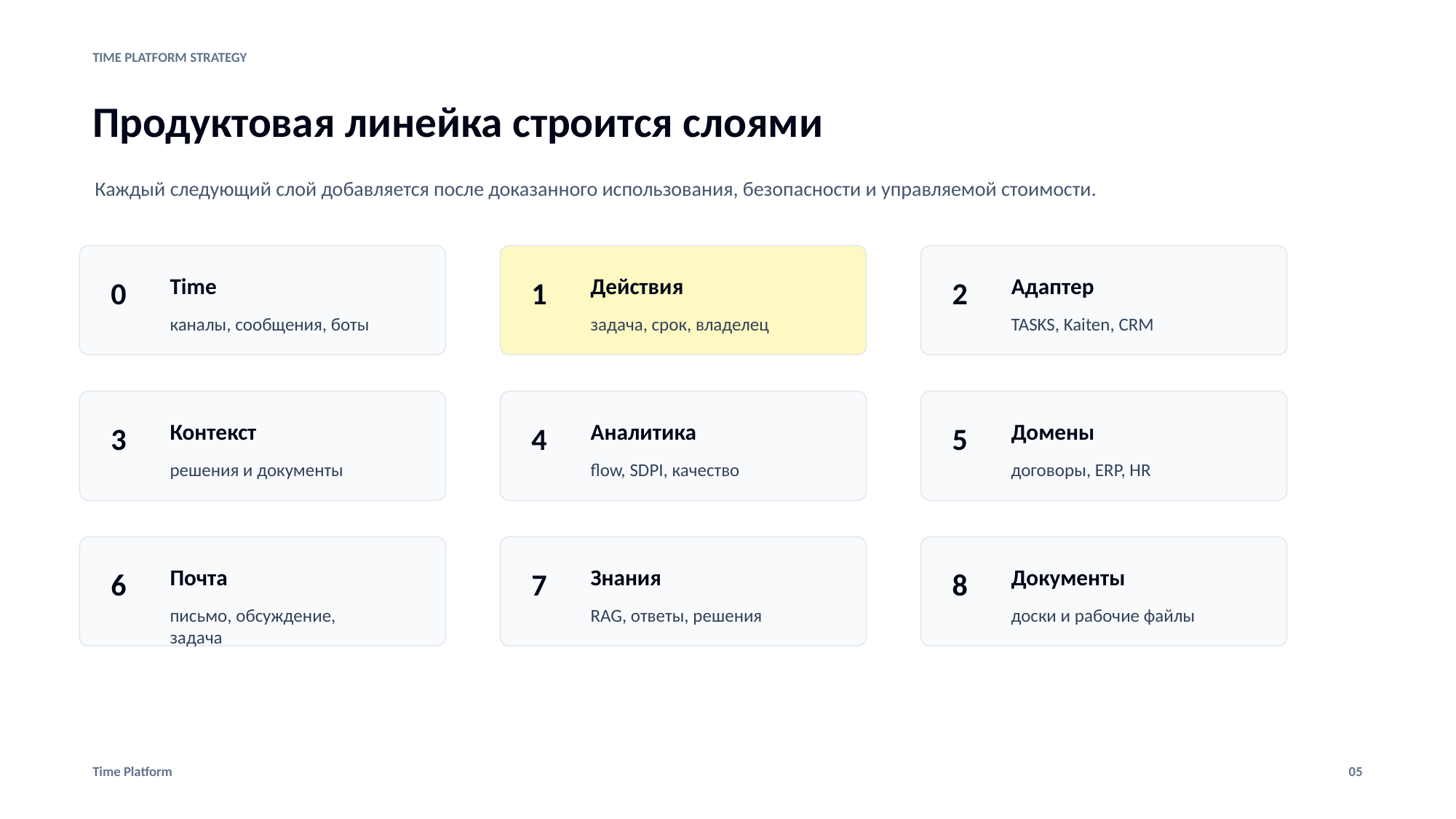

TIME PLATFORM STRATEGY
Продуктовая линейка строится слоями
Каждый следующий слой добавляется после доказанного использования, безопасности и управляемой стоимости.

Time
Действия
Адаптер
0
1
2
каналы, сообщения, боты
задача, срок, владелец
TASKS, Kaiten, CRM

Контекст
Аналитика
Домены
3
4
5
решения и документы
flow, SDPI, качество
договоры, ERP, HR

Почта
Знания
Документы
6
7
8
письмо, обсуждение, задача
RAG, ответы, решения
доски и рабочие файлы
Time Platform
05